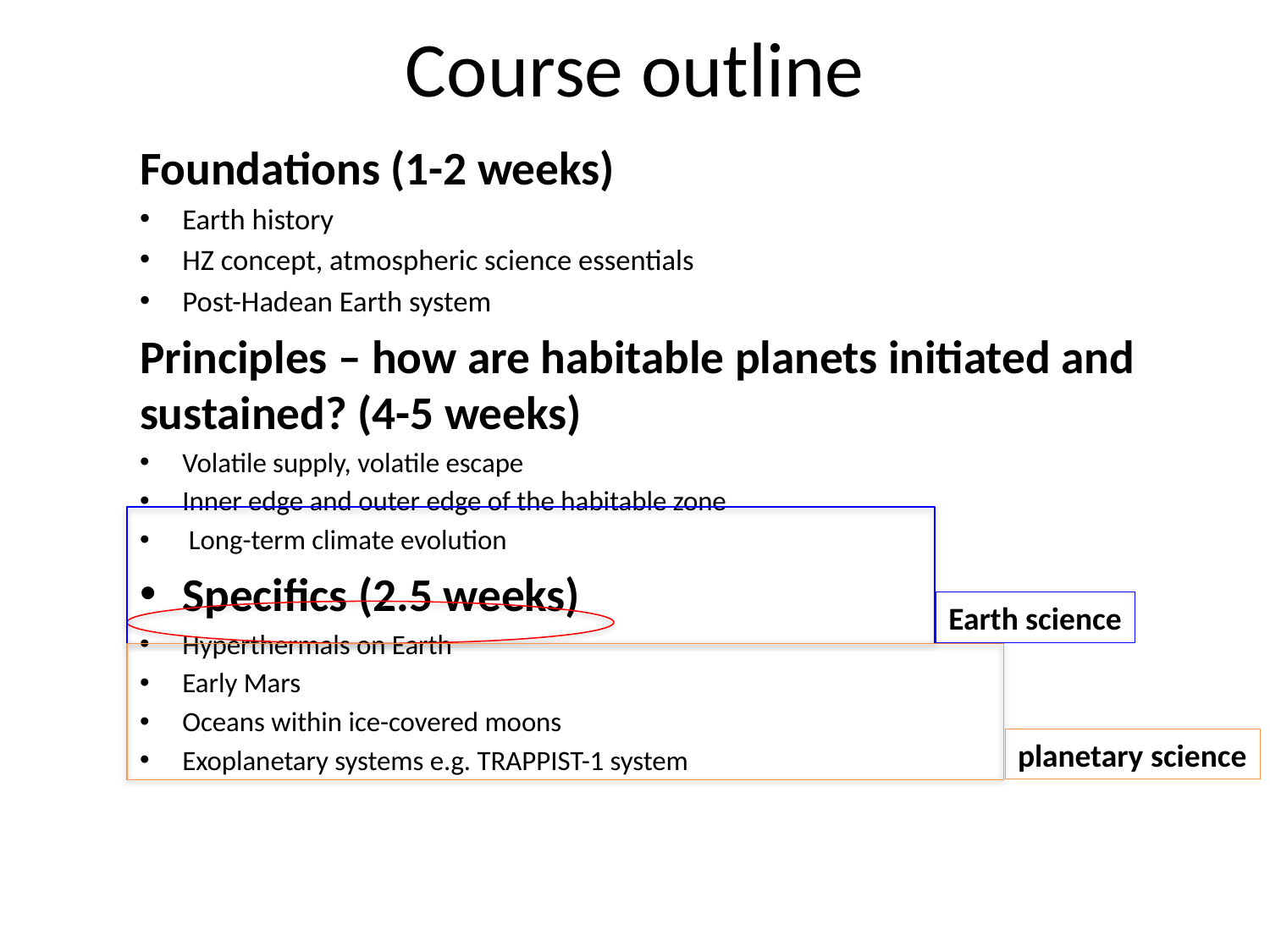

# Course outline
Foundations (1-2 weeks)
Earth history
HZ concept, atmospheric science essentials
Post-Hadean Earth system
Principles – how are habitable planets initiated and sustained? (4-5 weeks)
Volatile supply, volatile escape
Inner edge and outer edge of the habitable zone
 Long-term climate evolution
Specifics (2.5 weeks)
Hyperthermals on Earth
Early Mars
Oceans within ice-covered moons
Exoplanetary systems e.g. TRAPPIST-1 system

Earth science

planetary science